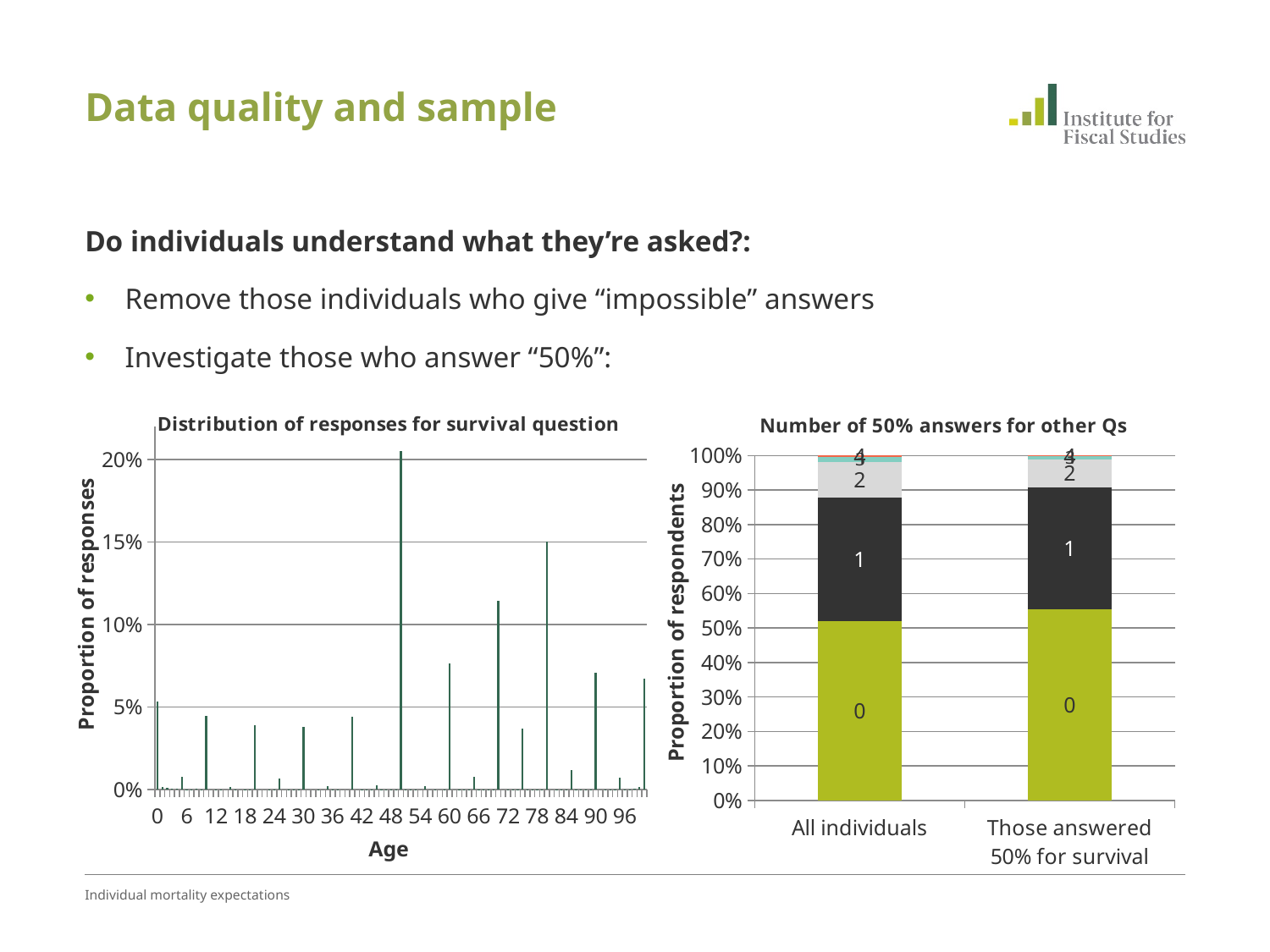

# Data quality and sample
Do individuals understand what they’re asked?:
Remove those individuals who give “impossible” answers
Investigate those who answer “50%”:

### Chart: Distribution of responses for survival question

| Category | Series 1 |
|---|---|
| 0 | 0.05323969188944286 |
| 1 | 0.0014046216583597612 |
| 2 | 0.001011931732366712 |
| 3 | 0.0005588279716054996 |
| 4 | 0.0003926899259930534 |
| 5 | 0.0075970397220963765 |
| 6 | 0.00025675879776468943 |
| 7 | 0.00031717263253285016 |
| 8 | 0.00036248300860897256 |
| 9 | 0.00012082766953632383 |
| 10 | 0.04461561697628758 |
| 11 | 0.0 |
| 12 | 0.00010572421084428376 |
| 13 | 1.5103458692040548e-05 |
| 14 | 0.0 |
| 15 | 0.001721794290892611 |
| 16 | 1.5103458692040548e-05 |
| 17 | 0.0 |
| 18 | 3.0206917384081097e-05 |
| 19 | 1.5103458692040548e-05 |
| 20 | 0.039163268388461 |
| 21 | 0.0 |
| 22 | 0.0 |
| 23 | 3.0206917384081097e-05 |
| 24 | 1.5103458692040548e-05 |
| 25 | 0.0068116598701102584 |
| 26 | 0.0 |
| 27 | 3.0206917384081097e-05 |
| 28 | 1.5103458692040548e-05 |
| 29 | 1.5103458692040548e-05 |
| 30 | 0.03786437094094549 |
| 31 | 0.0 |
| 32 | 0.0 |
| 33 | 0.0001661380456124454 |
| 34 | 0.0 |
| 35 | 0.001887932336505063 |
| 36 | 1.5103458692040548e-05 |
| 37 | 1.5103458692040548e-05 |
| 38 | 0.0 |
| 39 | 0.0 |
| 40 | 0.04428334088506268 |
| 41 | 0.0 |
| 42 | 4.531037607612165e-05 |
| 43 | 1.5103458692040548e-05 |
| 44 | 1.5103458692040548e-05 |
| 45 | 0.0025826914363389214 |
| 46 | 1.5103458692040548e-05 |
| 47 | 4.531037607612165e-05 |
| 48 | 9.062075215224355e-05 |
| 49 | 3.0206917384081097e-05 |
| 50 | 0.2052862105422147 |
| 51 | 3.0206917384081097e-05 |
| 52 | 3.0206917384081097e-05 |
| 53 | 1.5103458692040548e-05 |
| 54 | 0.0 |
| 55 | 0.002190001510345875 |
| 56 | 0.0 |
| 57 | 3.0206917384081097e-05 |
| 58 | 0.0 |
| 59 | 1.5103458692040548e-05 |
| 60 | 0.07625736293611236 |
| 61 | 0.0 |
| 62 | 3.0206917384081097e-05 |
| 63 | 4.531037607612165e-05 |
| 64 | 3.0206917384081097e-05 |
| 65 | 0.007672557015556573 |
| 66 | 0.00018124150430448625 |
| 67 | 4.531037607612165e-05 |
| 68 | 1.5103458692040548e-05 |
| 69 | 1.5103458692040548e-05 |
| 70 | 0.11442380305089865 |
| 71 | 0.0 |
| 72 | 9.062075215224355e-05 |
| 73 | 6.0413834768162064e-05 |
| 74 | 3.0206917384081097e-05 |
| 75 | 0.03700347379549925 |
| 76 | 0.0001510345869204054 |
| 77 | 9.062075215224355e-05 |
| 78 | 0.0002265518803806081 |
| 79 | 9.062075215224355e-05 |
| 80 | 0.15050596586618378 |
| 81 | 0.0 |
| 82 | 7.551729346020265e-05 |
| 83 | 0.00010572421084428376 |
| 84 | 4.531037607612165e-05 |
| 85 | 0.01208276695363238 |
| 86 | 9.062075215224355e-05 |
| 87 | 0.00012082766953632383 |
| 88 | 7.551729346020265e-05 |
| 89 | 0.00010572421084428376 |
| 90 | 0.07083522126566984 |
| 91 | 0.0 |
| 92 | 0.0001661380456124454 |
| 93 | 9.062075215224355e-05 |
| 94 | 3.0206917384081097e-05 |
| 95 | 0.007038211750490885 |
| 96 | 0.00012082766953632383 |
| 97 | 4.531037607612165e-05 |
| 98 | 0.0005588279716054996 |
| 99 | 0.001480138951819968 |
| 100 | 0.0674369430599609 |

### Chart: Number of 50% answers for other Qs

| Category | 0 | 1 | 2 | 3 | 4 |
|---|---|---|---|---|---|
| All individuals | 0.5208946466445951 | 0.35778400301933344 | 0.10204531997442245 | 0.016185991466045383 | 0.003016480244696141 |
| Those answered 50% for survival | 0.5542063117027266 | 0.35336053371429543 | 0.08068268001079548 | 0.010512007400393479 | 0.0012082767207175517 |
Individual mortality expectations